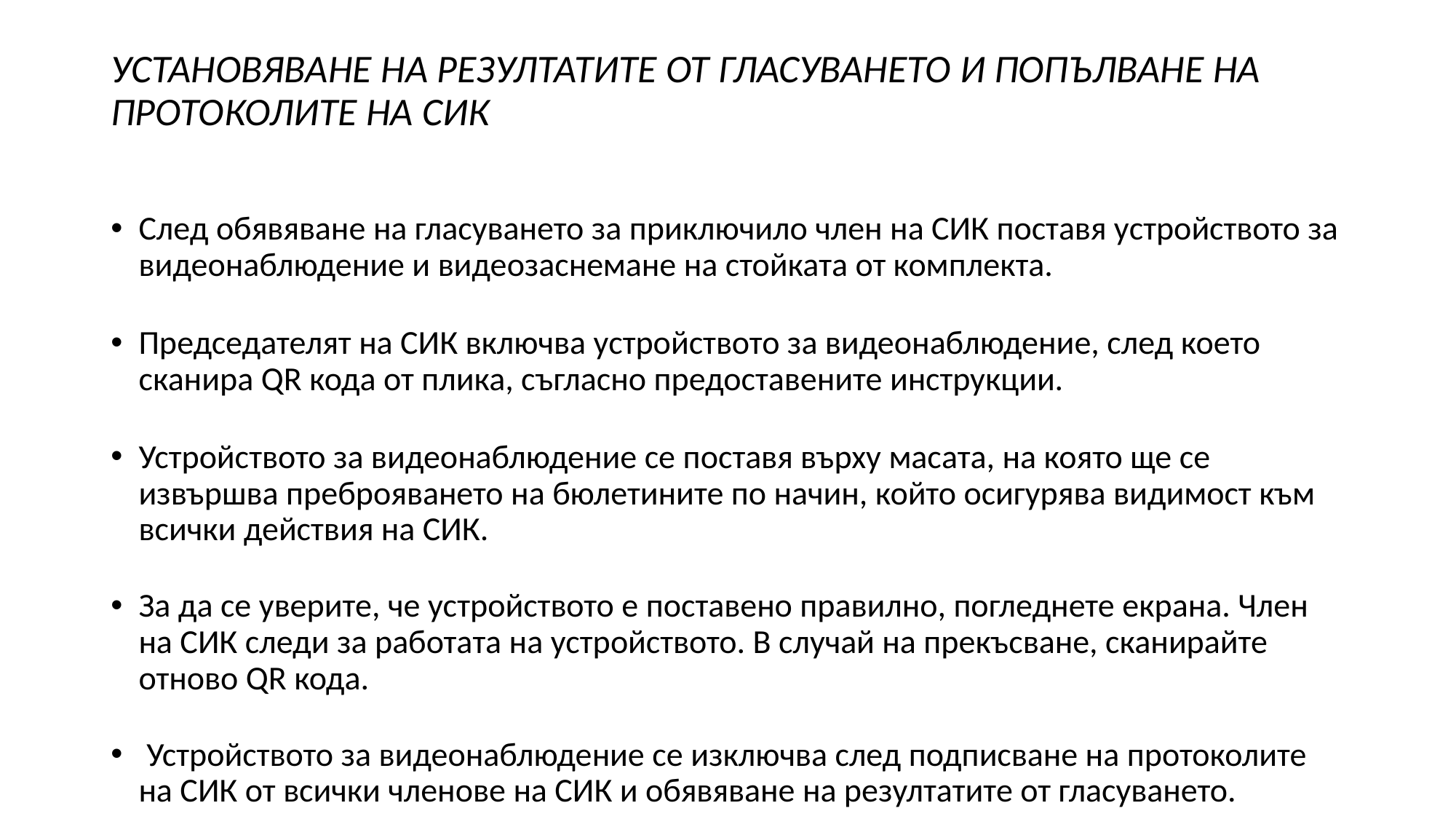

# УСТАНОВЯВАНЕ НА РЕЗУЛТАТИТЕ ОТ ГЛАСУВАНЕТО И ПОПЪЛВАНЕ НА ПРОТОКОЛИТЕ НА СИК
След обявяване на гласуването за приключило член на СИК поставя устройството за видеонаблюдение и видеозаснемане на стойката от комплекта.

Председателят на СИК включва устройството за видеонаблюдение, след което сканира QR кода от плика, съгласно предоставените инструкции.

Устройството за видеонаблюдение се поставя върху масата, на която ще се извършва преброяването на бюлетините по начин, който осигурява видимост към всички действия на СИК.

За да се уверите, че устройството е поставено правилно, погледнете екрана. Член на СИК следи за работата на устройството. В случай на прекъсване, сканирайте отново QR кода.

 Устройството за видеонаблюдение се изключва след подписване на протоколите на СИК от всички членове на СИК и обявяване на резултатите от гласуването.